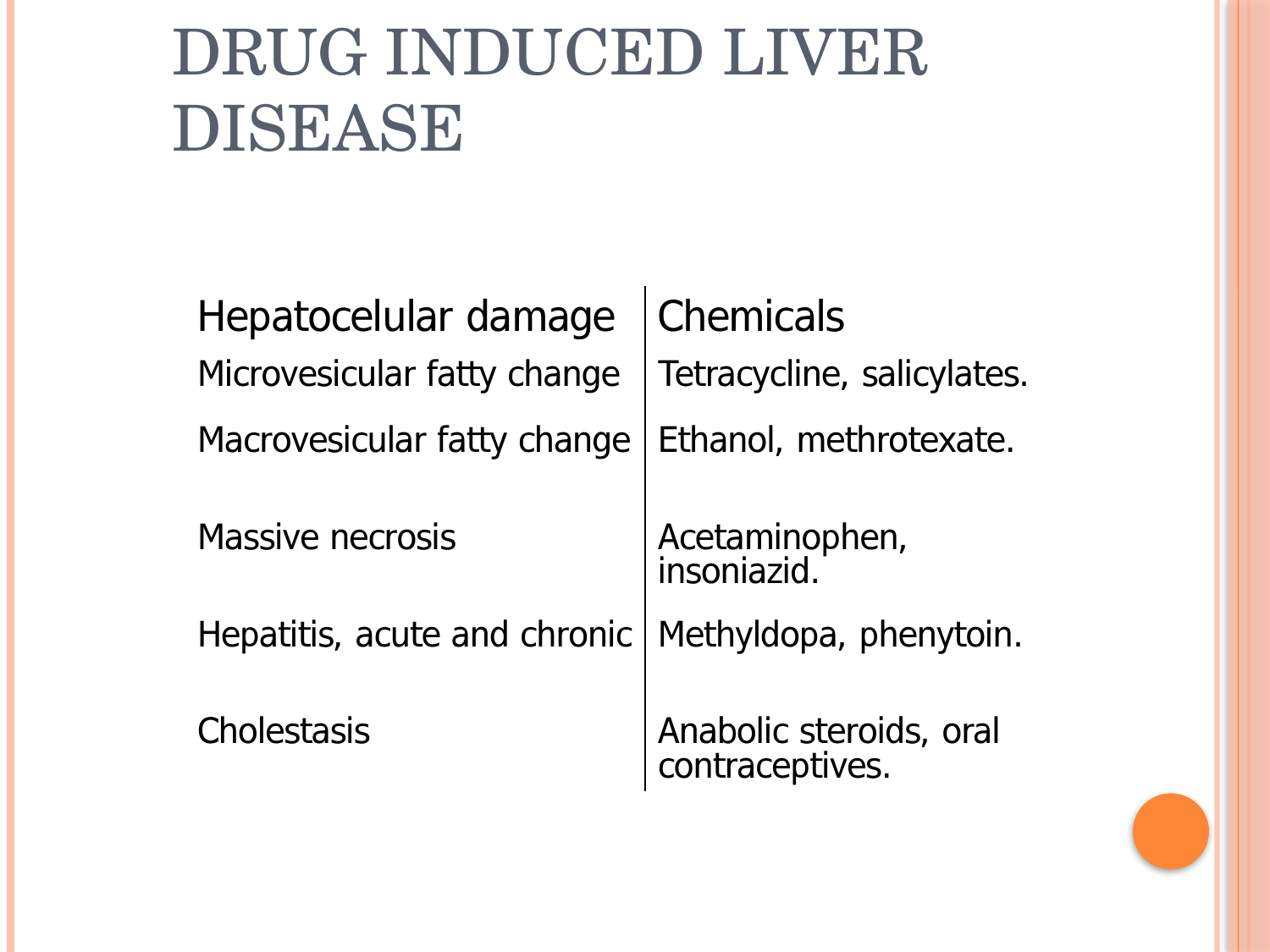

# Drug Induced liver Disease
| Hepatocelular damage | Chemicals |
| --- | --- |
| Microvesicular fatty change | Tetracycline, salicylates. |
| Macrovesicular fatty change | Ethanol, methrotexate. |
| Massive necrosis | Acetaminophen, insoniazid. |
| Hepatitis, acute and chronic | Methyldopa, phenytoin. |
| Cholestasis | Anabolic steroids, oral contraceptives. |